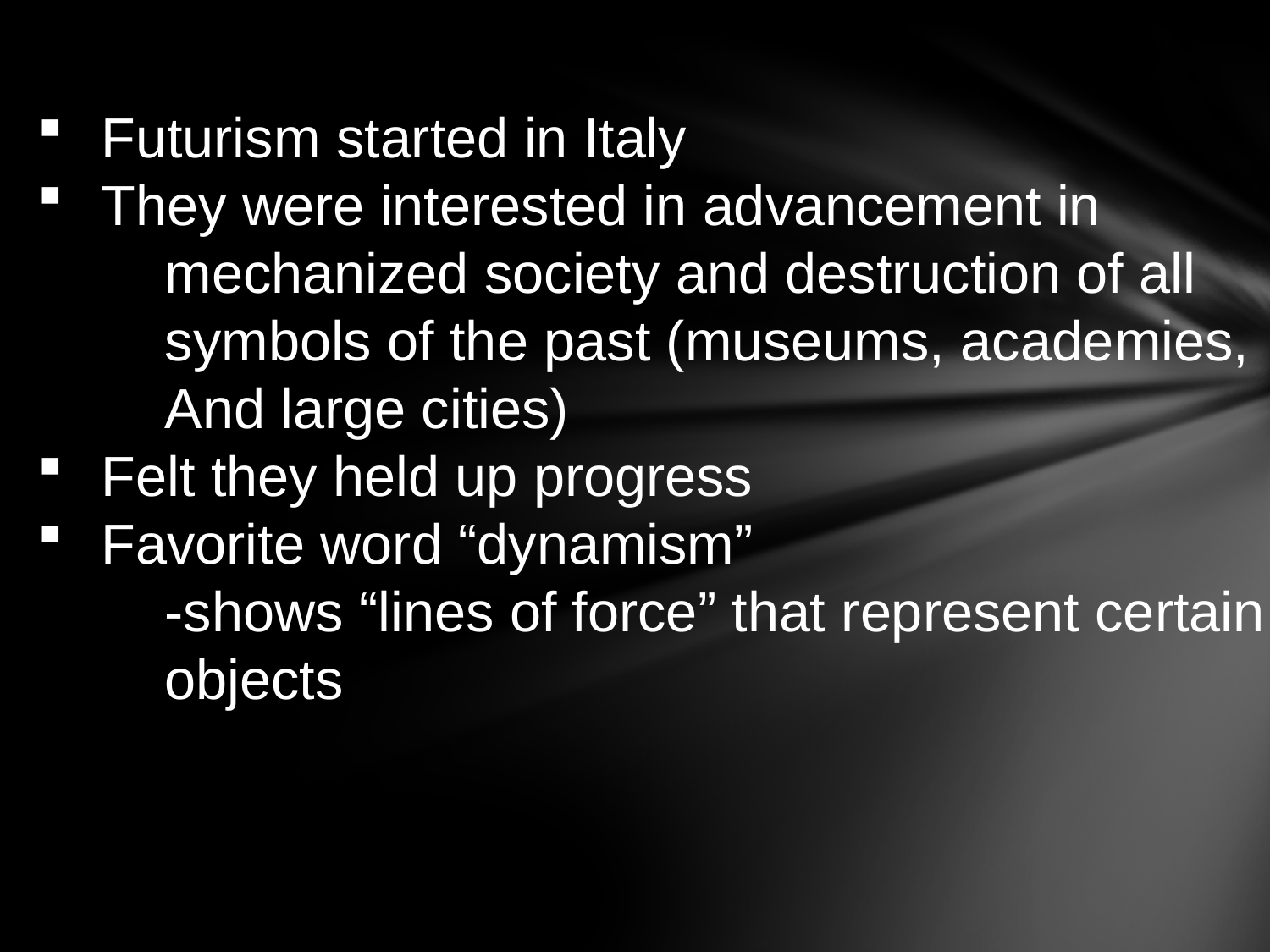

Futurism started in Italy
They were interested in advancement in
	mechanized society and destruction of all
	symbols of the past (museums, academies,
	And large cities)
Felt they held up progress
Favorite word “dynamism”
	-shows “lines of force” that represent certain
	objects